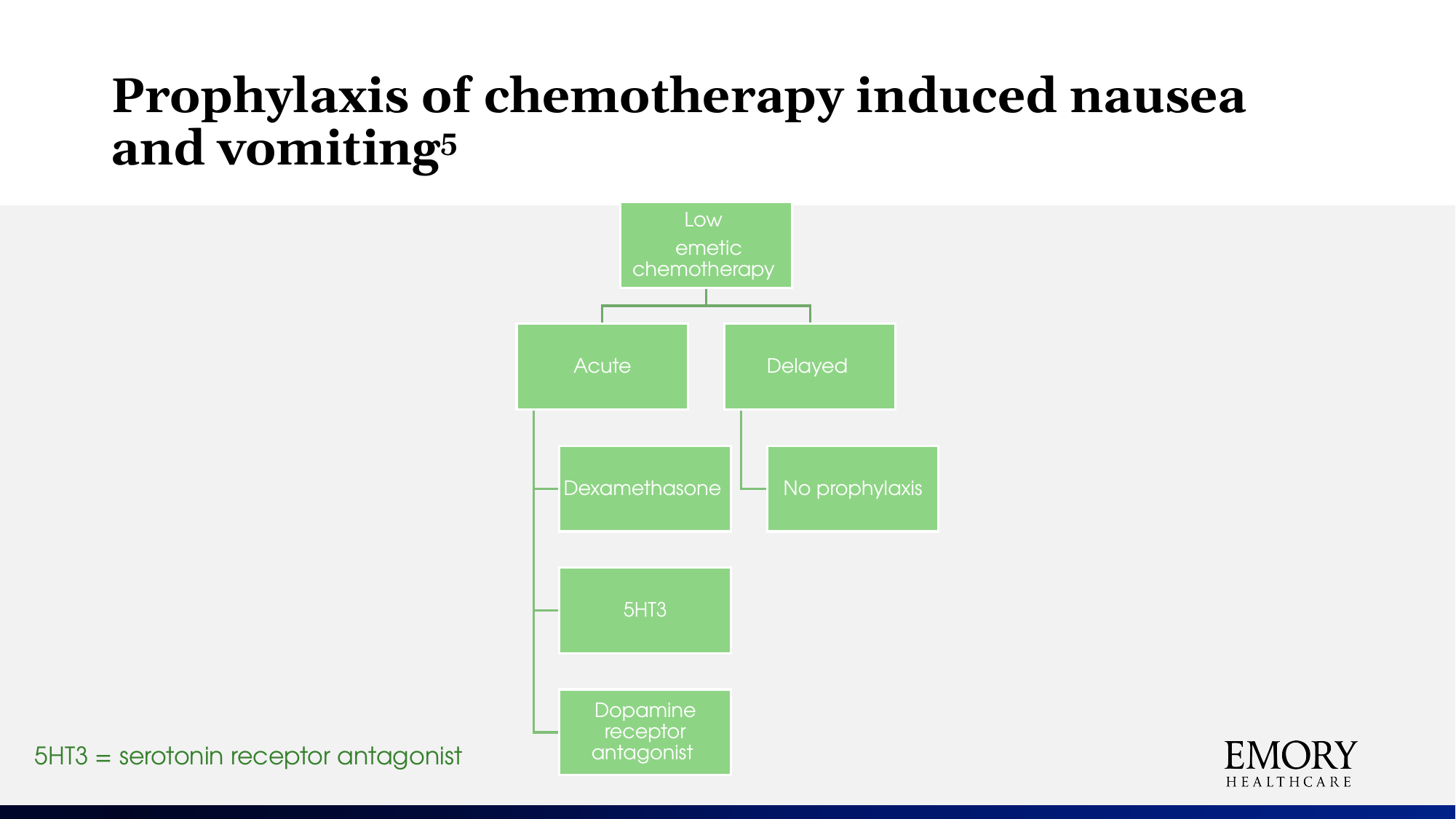

# Prophylaxis of chemotherapy induced nausea and vomiting5
Low
 emetic chemotherapy
Acute
Dexamethasone
5HT3
Dopamine receptor antagonist
Delayed
No prophylaxis
5HT3 = serotonin receptor antagonist